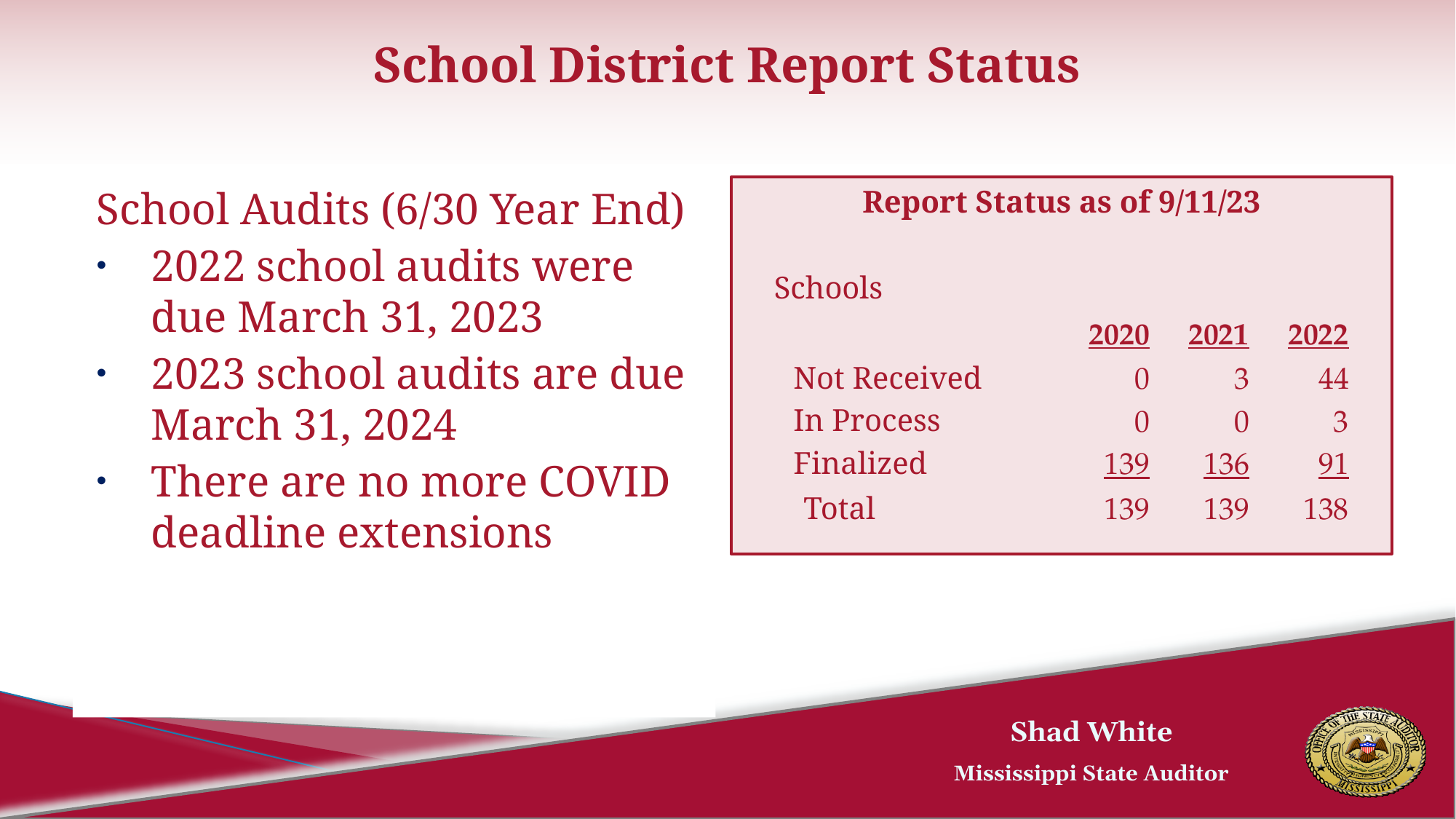

# School District Report Status
School Audits (6/30 Year End)
2022 school audits were due March 31, 2023
2023 school audits are due March 31, 2024
There are no more COVID deadline extensions

| Report Status as of 9/11/23 |  |  |  |
| --- | --- | --- | --- |
|  |  |  |  |
| Schools |  |  |  |
|  | 2020 | 2021 | 2022 |
| Not Received | 0 | 3 | 44 |
| In Process | 0 | 0 | 3 |
| Finalized | 139 | 136 | 91 |
| Total | 139 | 139 | 138 |
|  |  |  |  |
|  |  |  |  |